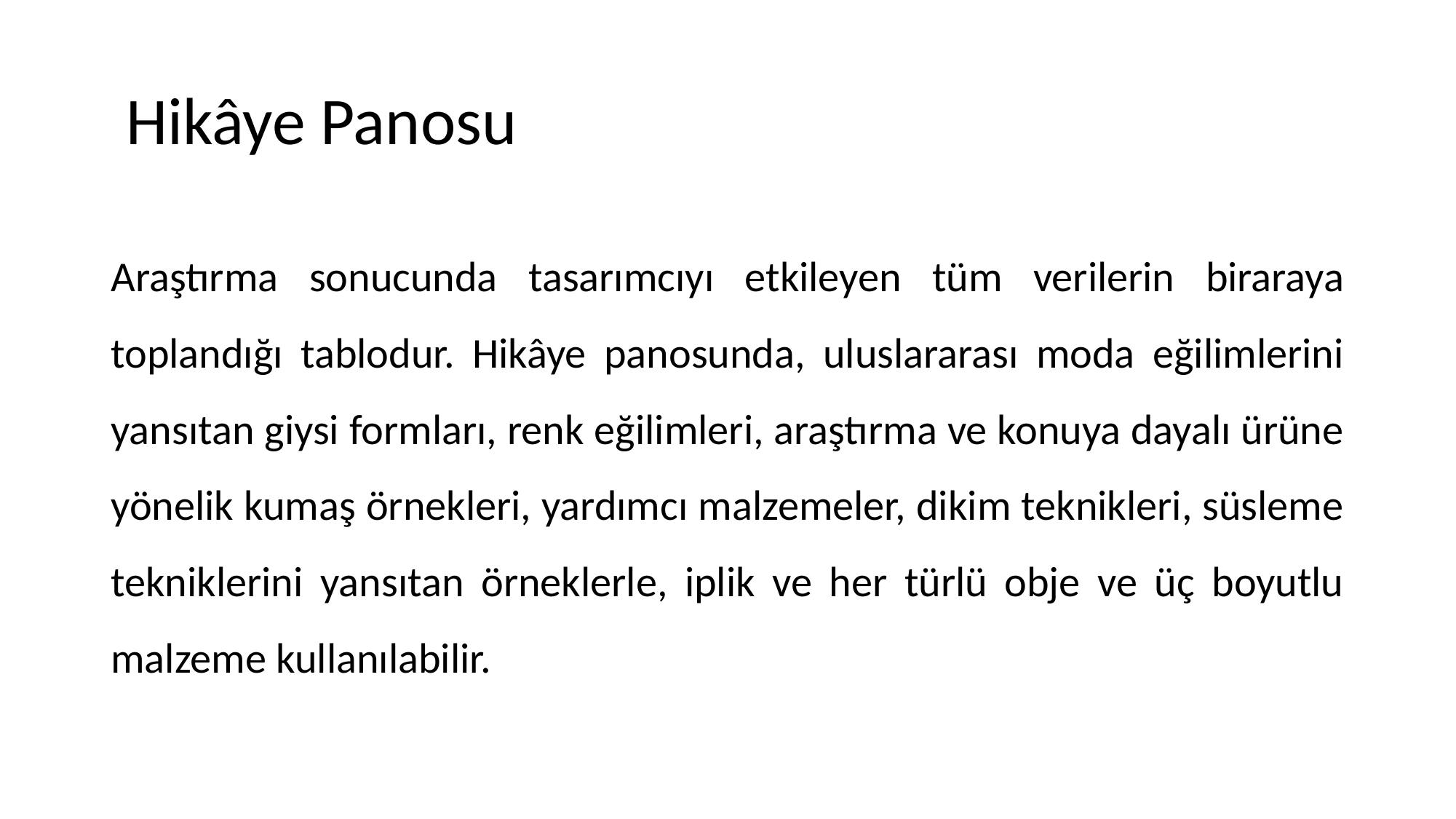

# Hikâye Panosu
Araştırma sonucunda tasarımcıyı etkileyen tüm verilerin biraraya toplandığı tablodur. Hikâye panosunda, uluslararası moda eğilimlerini yansıtan giysi formları, renk eğilimleri, araştırma ve konuya dayalı ürüne yönelik kumaş örnekleri, yardımcı malzemeler, dikim teknikleri, süsleme tekniklerini yansıtan örneklerle, iplik ve her türlü obje ve üç boyutlu malzeme kullanılabilir.